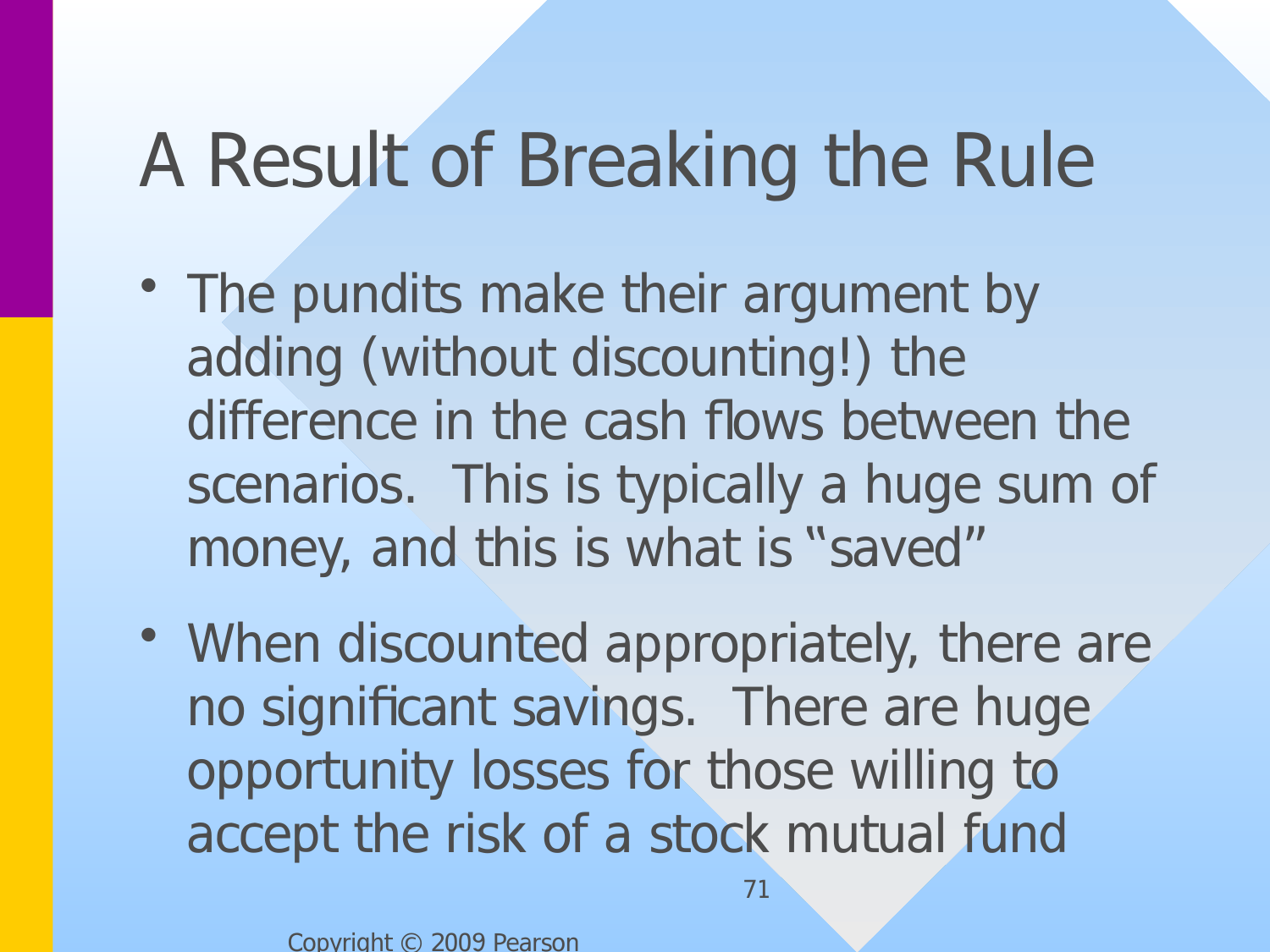

# A Result of Breaking the Rule
The pundits make their argument by adding (without discounting!) the difference in the cash flows between the scenarios.  This is typically a huge sum of money, and this is what is “saved”
When discounted appropriately, there are no significant savings.  There are huge opportunity losses for those willing to accept the risk of a stock mutual fund
71
Copyright © 2009 Pearson Education, Inc.  Publishing as Prentice Hall